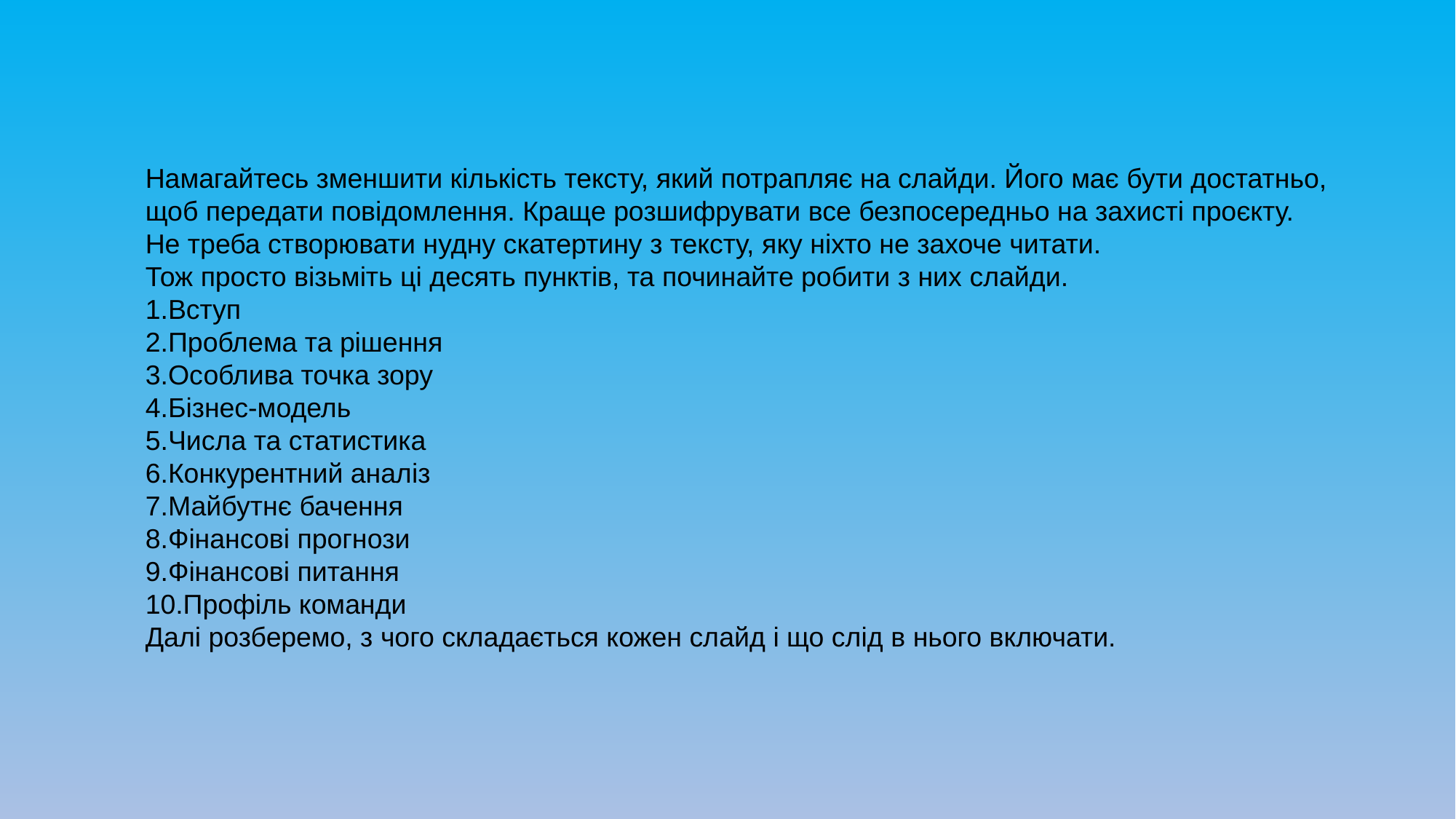

Намагайтесь зменшити кількість тексту, який потрапляє на слайди. Його має бути достатньо, щоб передати повідомлення. Краще розшифрувати все безпосередньо на захисті проєкту. Не треба створювати нудну скатертину з тексту, яку ніхто не захоче читати.
Тож просто візьміть ці десять пунктів, та починайте робити з них слайди.
Вступ
Проблема та рішення
Особлива точка зору
Бізнес-модель
Числа та статистика
Конкурентний аналіз
Майбутнє бачення
Фінансові прогнози
Фінансові питання
Профіль команди
Далі розберемо, з чого складається кожен слайд і що слід в нього включати.